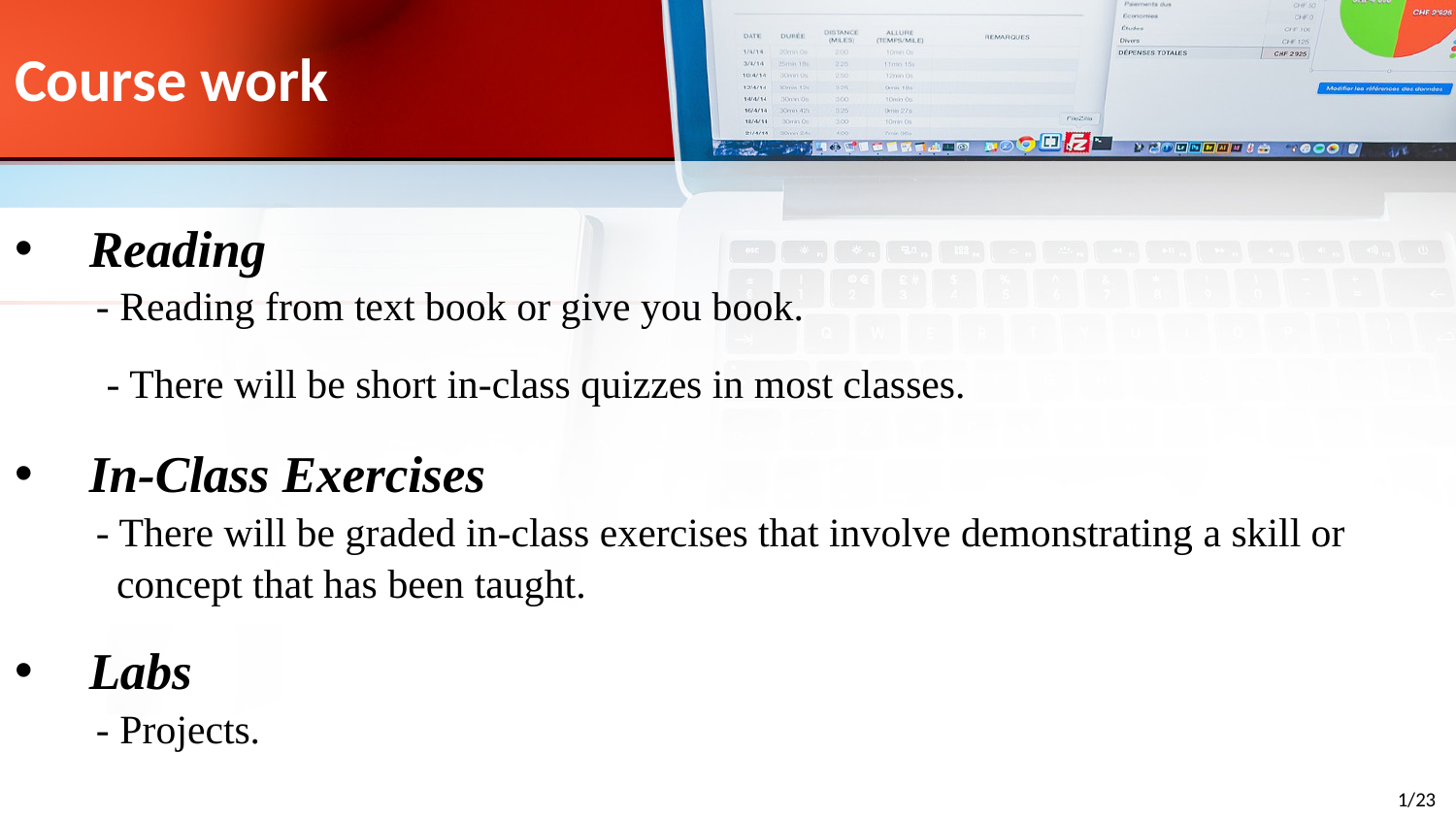

# Course work
Reading
        - Reading from text book or give you book.

         - There will be short in-class quizzes in most classes.

In-Class Exercises
        - There will be graded in-class exercises that involve demonstrating a skill or
          concept that has been taught.

Labs
        - Projects.
1/23